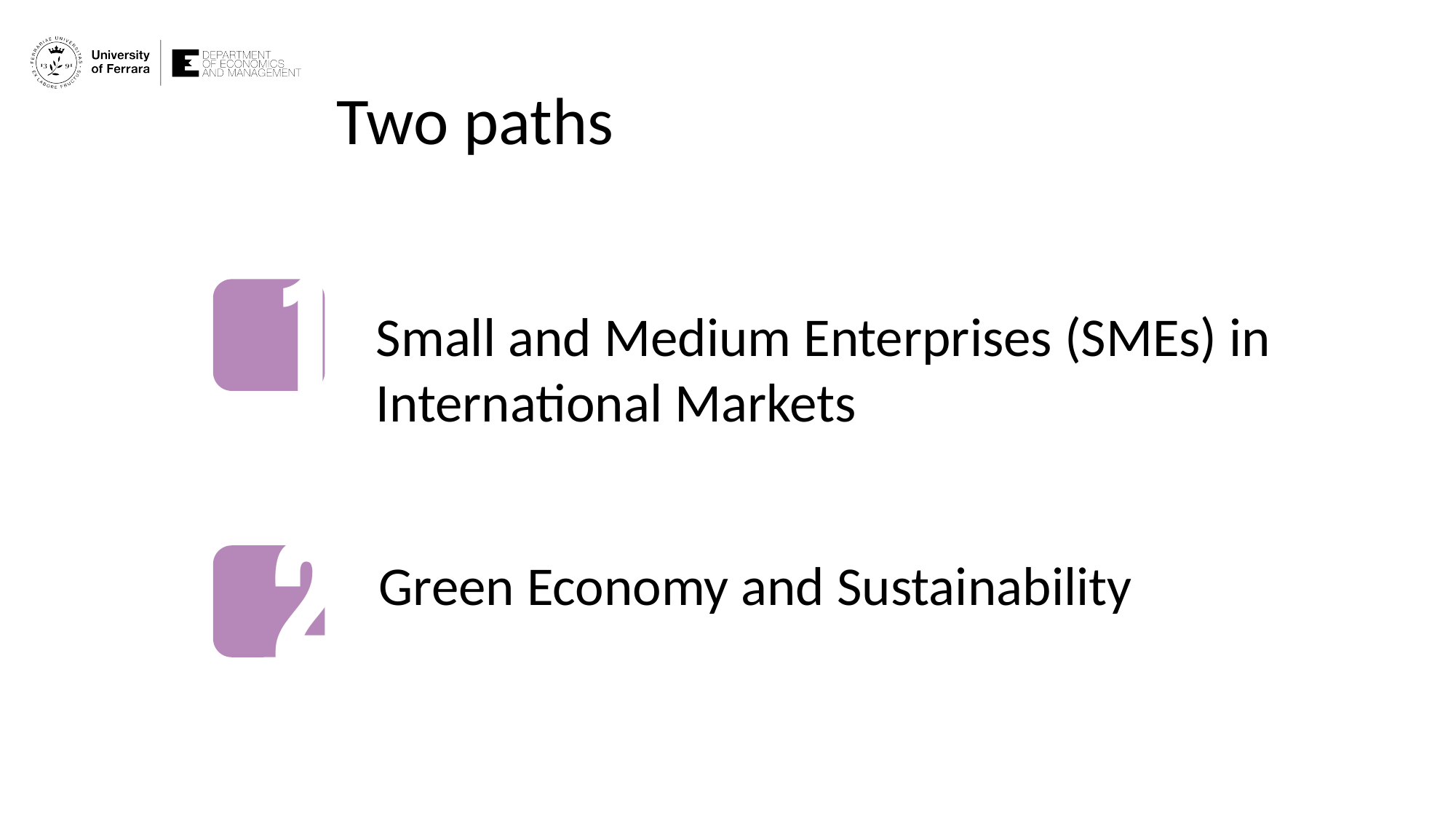

# Two paths
1

Small and Medium Enterprises (SMEs) in International Markets
2

Green Economy and Sustainability